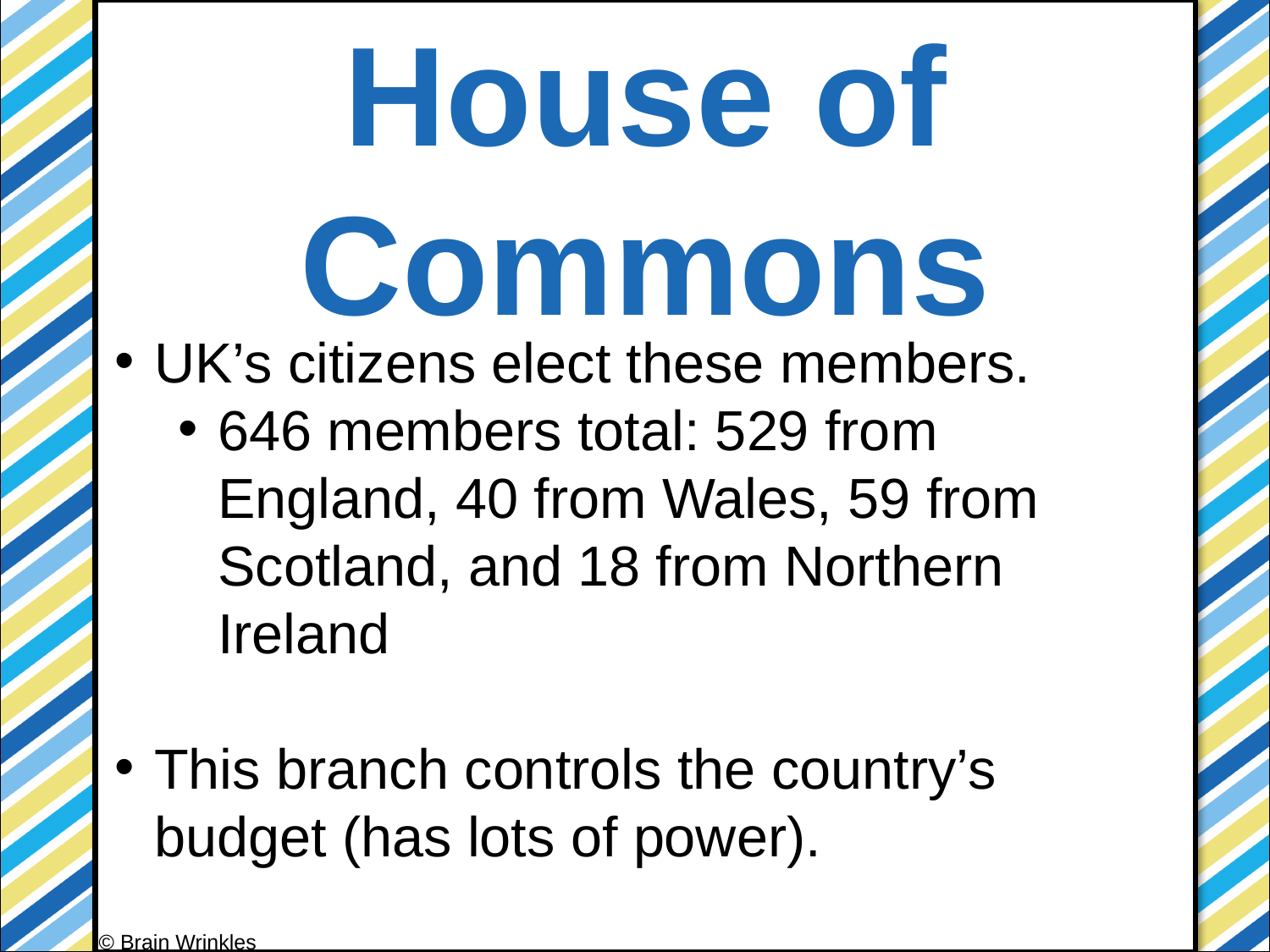

House of
Commons

#
UK’s citizens elect these members.
646 members total: 529 from England, 40 from Wales, 59 from Scotland, and 18 from Northern Ireland

This branch controls the country’s budget (has lots of power).

© Brain Wrinkles